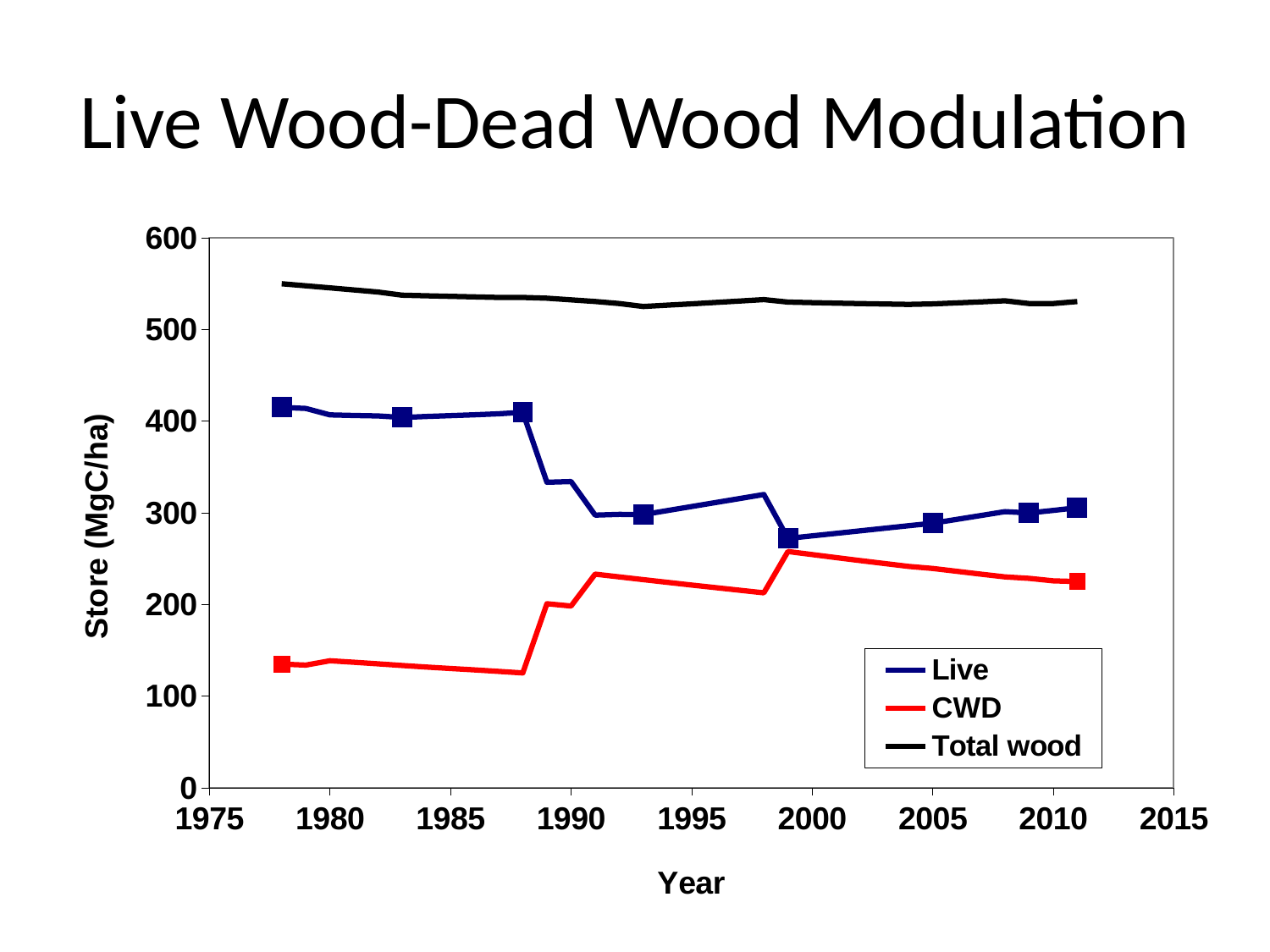

# Live Wood-Dead Wood Modulation

### Chart

| Category |  |  |  |
|---|---|---|---|